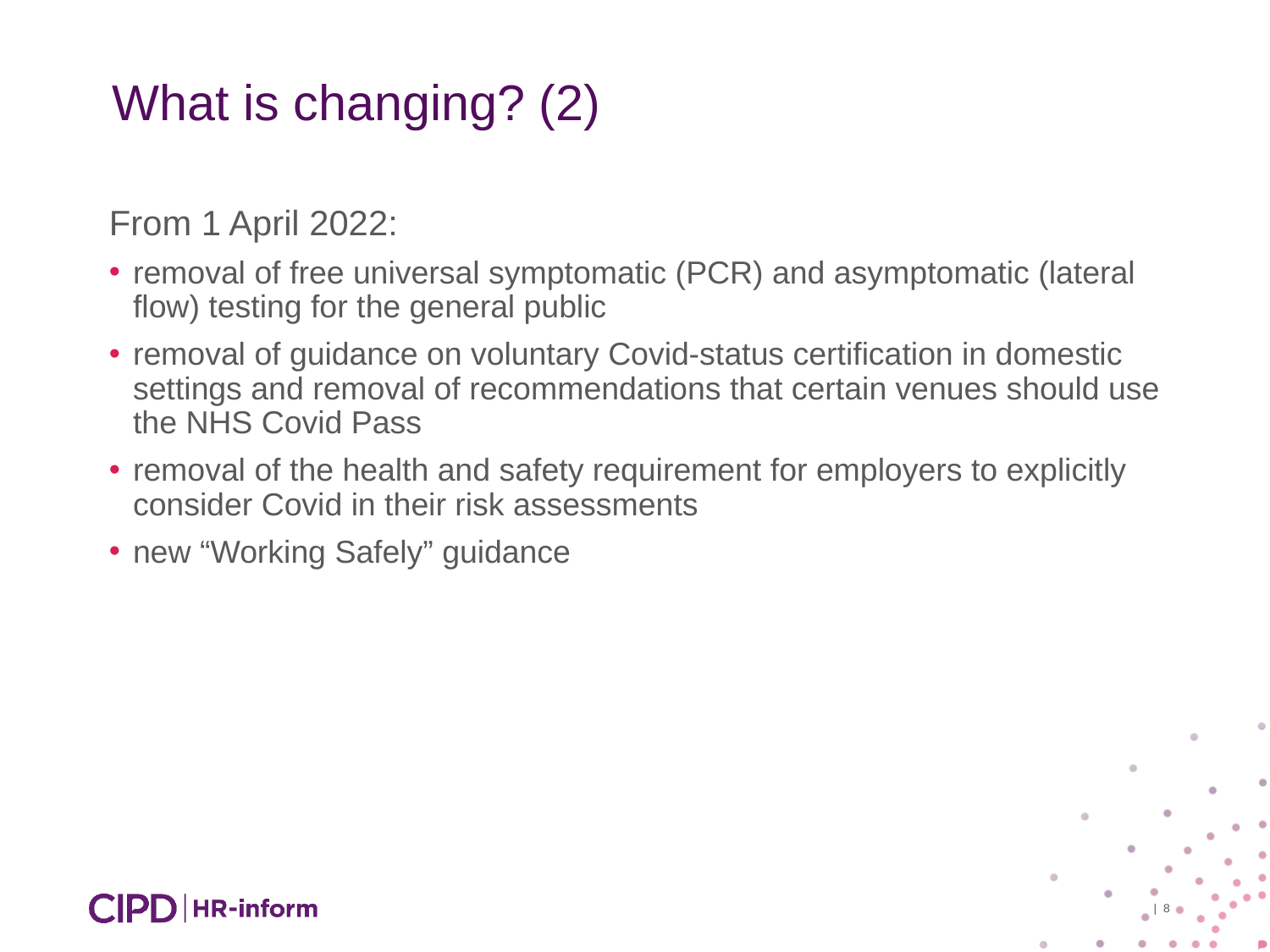

What is changing? (2)
From 1 April 2022:
removal of free universal symptomatic (PCR) and asymptomatic (lateral flow) testing for the general public
removal of guidance on voluntary Covid-status certification in domestic settings and removal of recommendations that certain venues should use the NHS Covid Pass
removal of the health and safety requirement for employers to explicitly consider Covid in their risk assessments
new “Working Safely” guidance

|  8